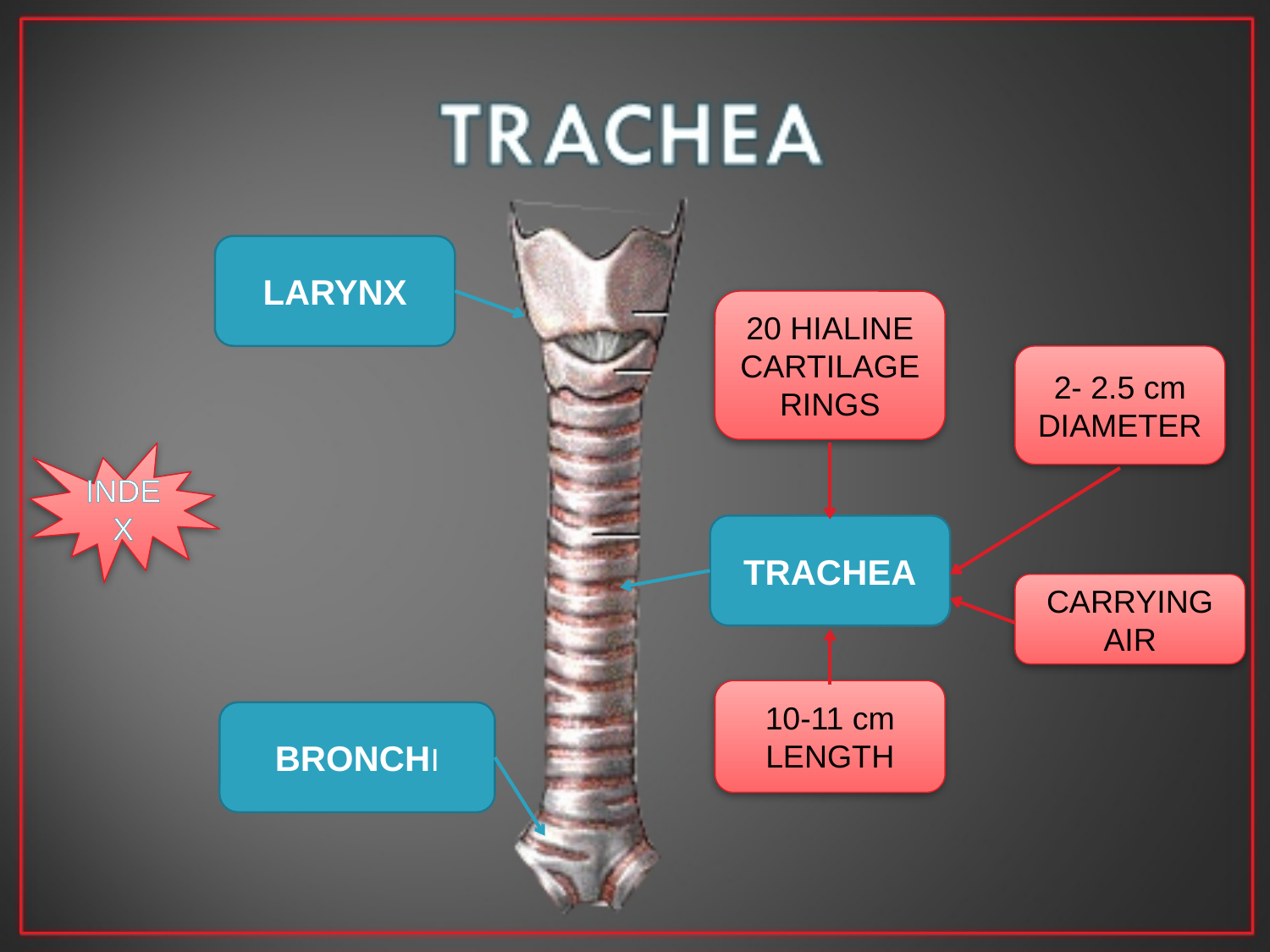

LARYNX
20 HIALINE CARTILAGE RINGS
2- 2.5 cm
DIAMETER
INDEX
TRACHEA
CARRYING AIR
10-11 cm
LENGTH
BRONCHI